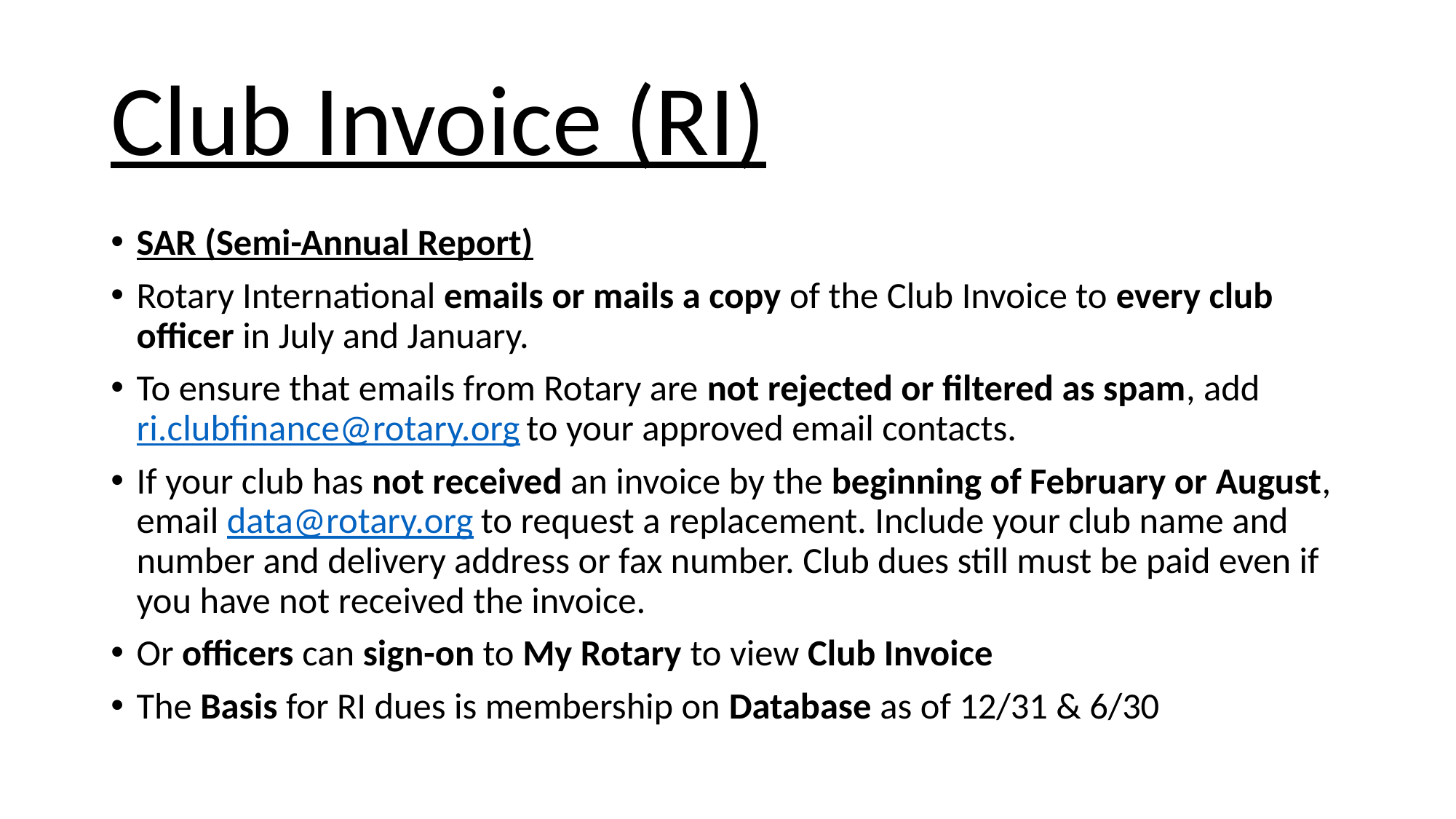

# Club Invoice (RI)
SAR (Semi-Annual Report)
Rotary International emails or mails a copy of the Club Invoice to every club officer in July and January.
To ensure that emails from Rotary are not rejected or filtered as spam, add ri.clubfinance@rotary.org to your approved email contacts.
If your club has not received an invoice by the beginning of February or August, email data@rotary.org to request a replacement. Include your club name and number and delivery address or fax number. Club dues still must be paid even if you have not received the invoice.
Or officers can sign-on to My Rotary to view Club Invoice
The Basis for RI dues is membership on Database as of 12/31 & 6/30